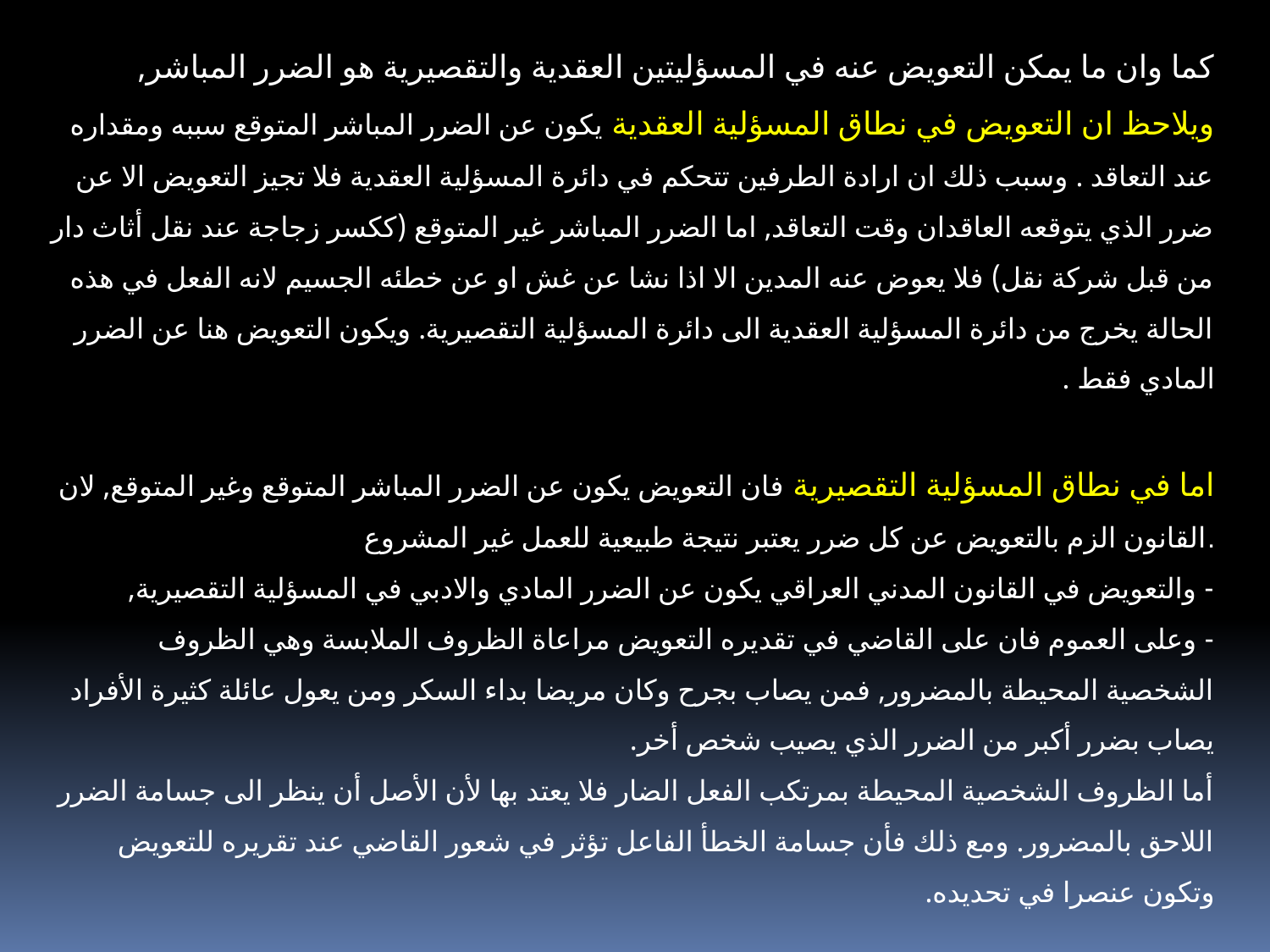

كما وان ما يمكن التعويض عنه في المسؤليتين العقدية والتقصيرية هو الضرر المباشر,
ويلاحظ ان التعويض في نطاق المسؤلية العقدية يكون عن الضرر المباشر المتوقع سببه ومقداره عند التعاقد . وسبب ذلك ان ارادة الطرفين تتحكم في دائرة المسؤلية العقدية فلا تجيز التعويض الا عن ضرر الذي يتوقعه العاقدان وقت التعاقد, اما الضرر المباشر غير المتوقع (ككسر زجاجة عند نقل أثاث دار من قبل شركة نقل) فلا يعوض عنه المدين الا اذا نشا عن غش او عن خطئه الجسيم لانه الفعل في هذه الحالة يخرج من دائرة المسؤلية العقدية الى دائرة المسؤلية التقصيرية. ويكون التعويض هنا عن الضرر المادي فقط .

اما في نطاق المسؤلية التقصيرية فان التعويض يكون عن الضرر المباشر المتوقع وغير المتوقع, لان القانون الزم بالتعويض عن كل ضرر يعتبر نتيجة طبيعية للعمل غير المشروع.
- والتعويض في القانون المدني العراقي يكون عن الضرر المادي والادبي في المسؤلية التقصيرية,
- وعلى العموم فان على القاضي في تقديره التعويض مراعاة الظروف الملابسة وهي الظروف الشخصية المحيطة بالمضرور, فمن يصاب بجرح وكان مريضا بداء السكر ومن يعول عائلة كثيرة الأفراد يصاب بضرر أكبر من الضرر الذي يصيب شخص أخر.
أما الظروف الشخصية المحيطة بمرتكب الفعل الضار فلا يعتد بها لأن الأصل أن ينظر الى جسامة الضرر اللاحق بالمضرور. ومع ذلك فأن جسامة الخطأ الفاعل تؤثر في شعور القاضي عند تقريره للتعويض وتكون عنصرا في تحديده.